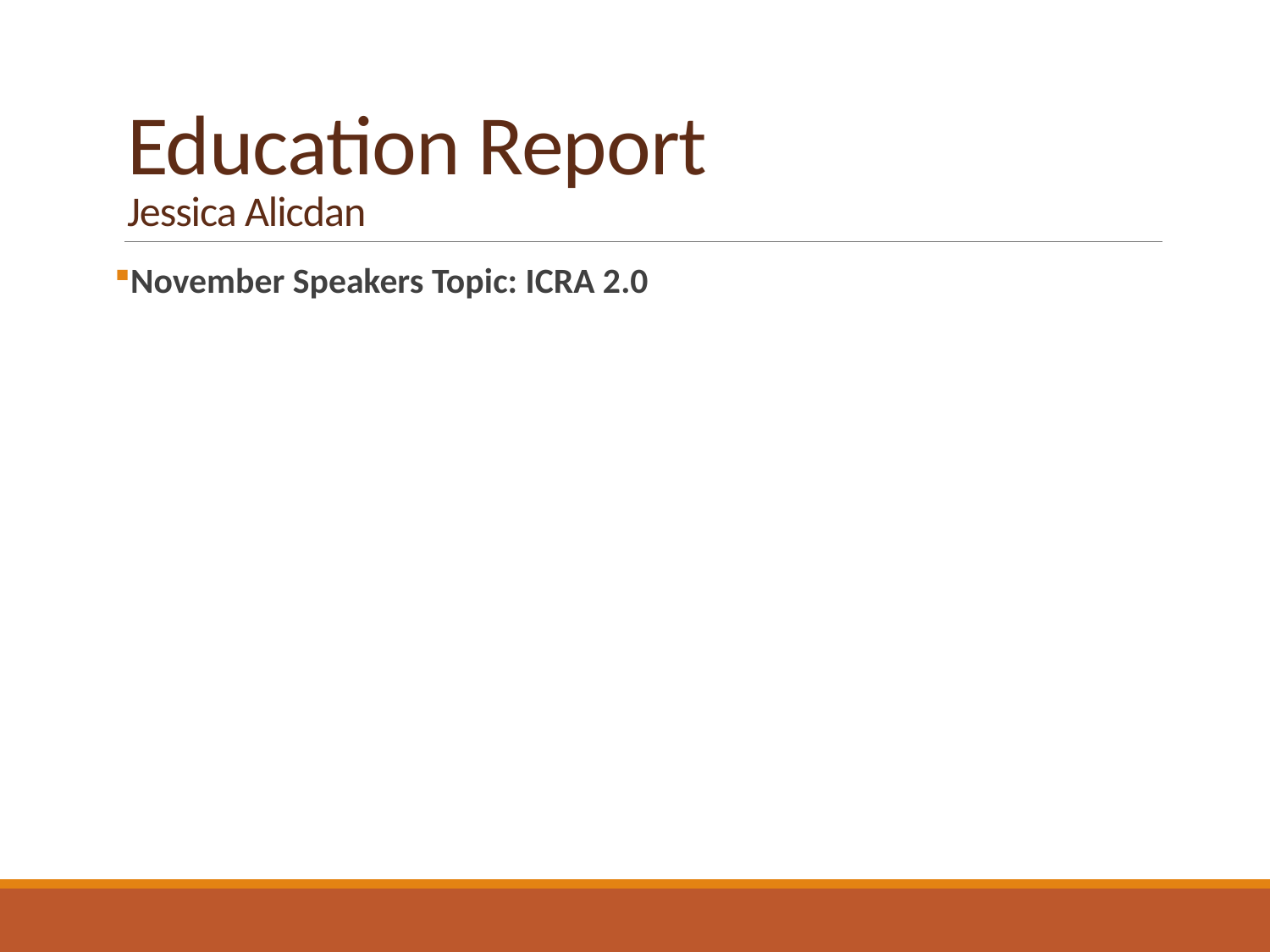

# Education Report Jessica Alicdan
November Speakers Topic: ICRA 2.0